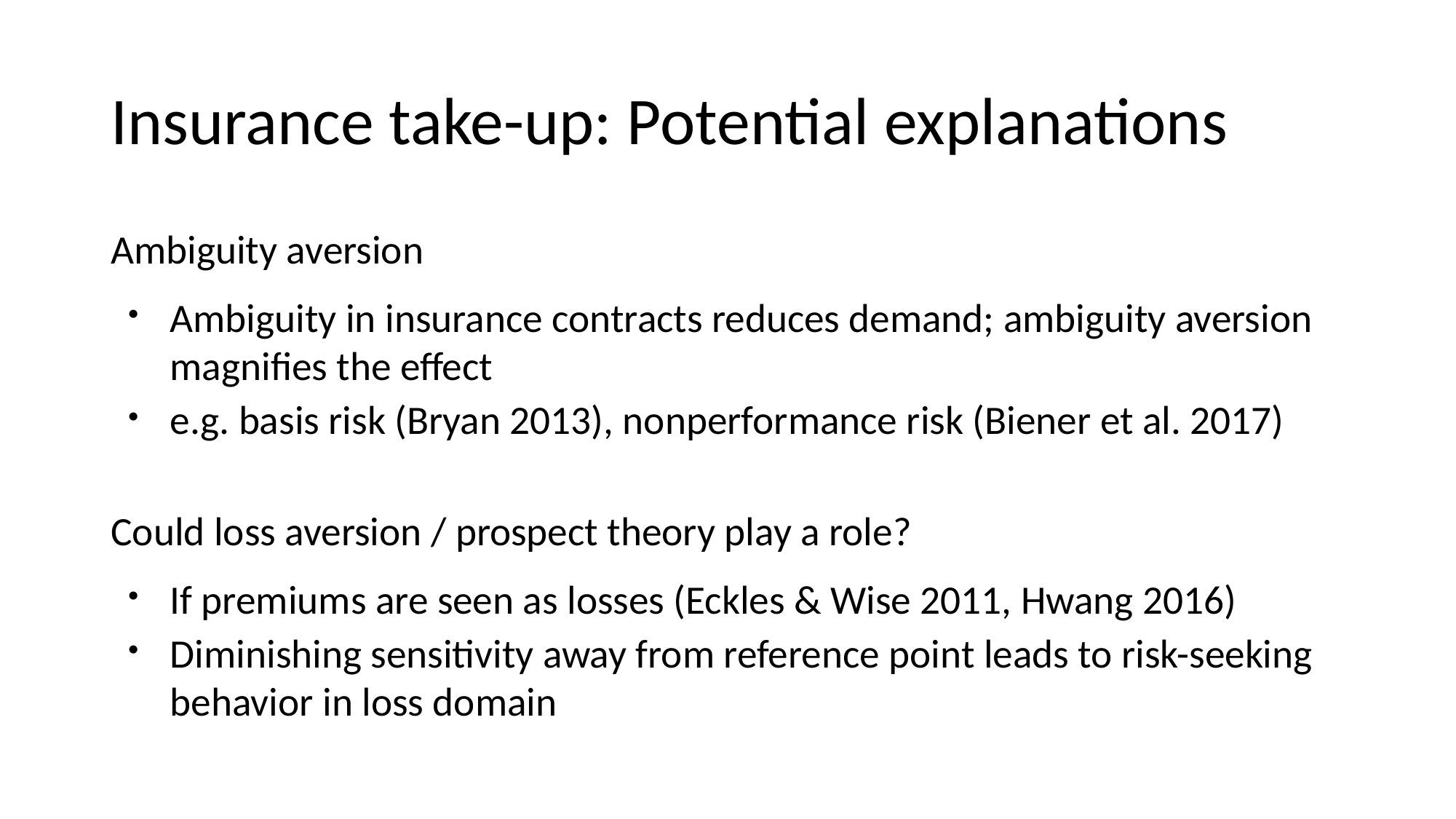

# Insurance take-up: Potential explanations
Ambiguity aversion
Ambiguity in insurance contracts reduces demand; ambiguity aversion magnifies the effect
e.g. basis risk (Bryan 2013), nonperformance risk (Biener et al. 2017)

Could loss aversion / prospect theory play a role?
If premiums are seen as losses (Eckles & Wise 2011, Hwang 2016)
Diminishing sensitivity away from reference point leads to risk-seeking behavior in loss domain